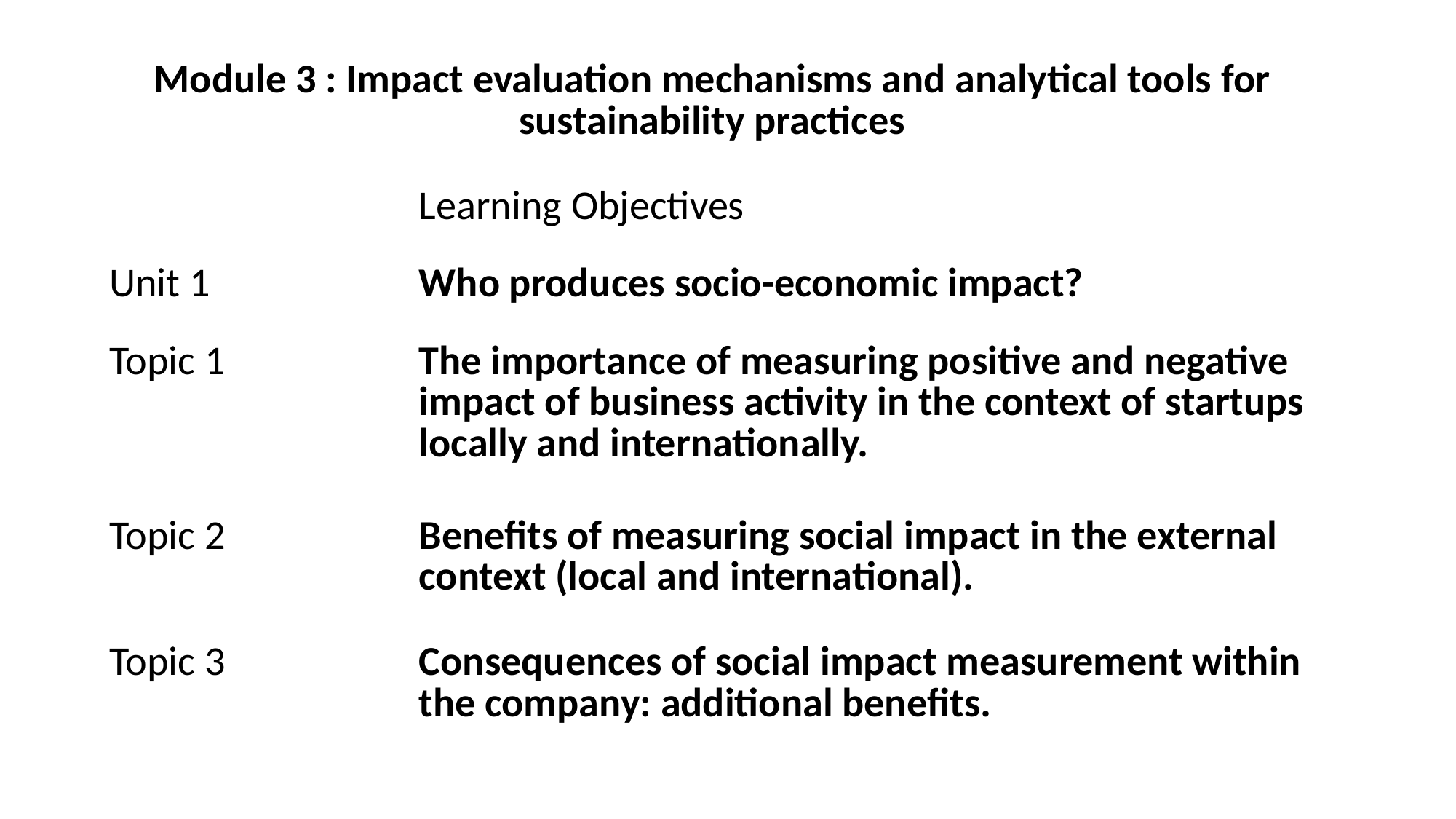

| Module 3 : Impact evaluation mechanisms and analytical tools for sustainability practices |  |
| --- | --- |
|  | Learning Objectives |
| Unit 1 | Who produces socio-economic impact? |
| Topic 1 | The importance of measuring positive and negative impact of business activity in the context of startups locally and internationally. |
| Topic 2 | Benefits of measuring social impact in the external context (local and international). |
| Topic 3 | Consequences of social impact measurement within the company: additional benefits. |